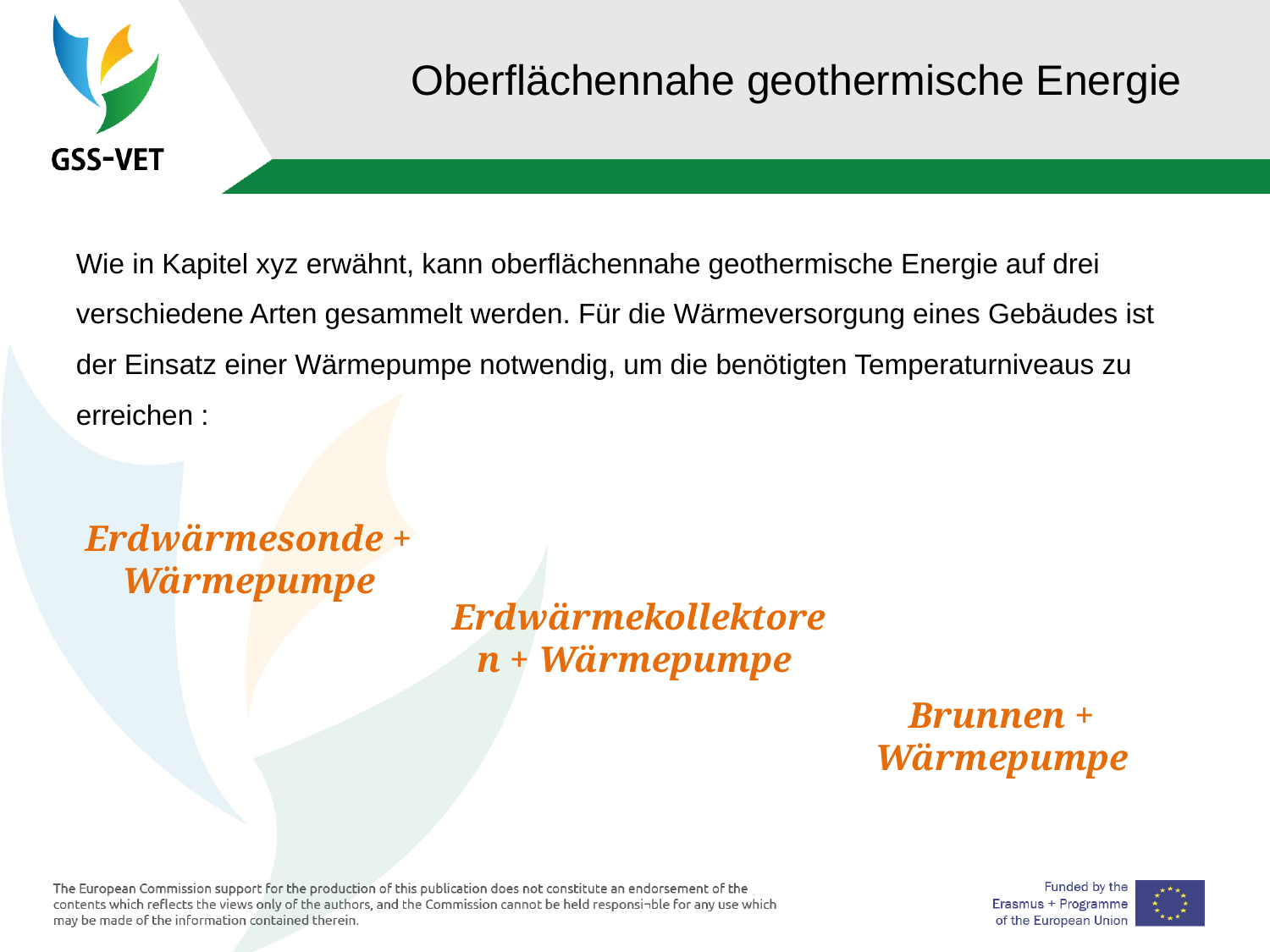

Oberflächennahe geothermische Energie
Wie in Kapitel xyz erwähnt, kann oberflächennahe geothermische Energie auf drei verschiedene Arten gesammelt werden. Für die Wärmeversorgung eines Gebäudes ist der Einsatz einer Wärmepumpe notwendig, um die benötigten Temperaturniveaus zu erreichen :
Erdwärmesonde + Wärmepumpe
Erdwärmekollektoren + Wärmepumpe
Brunnen + Wärmepumpe